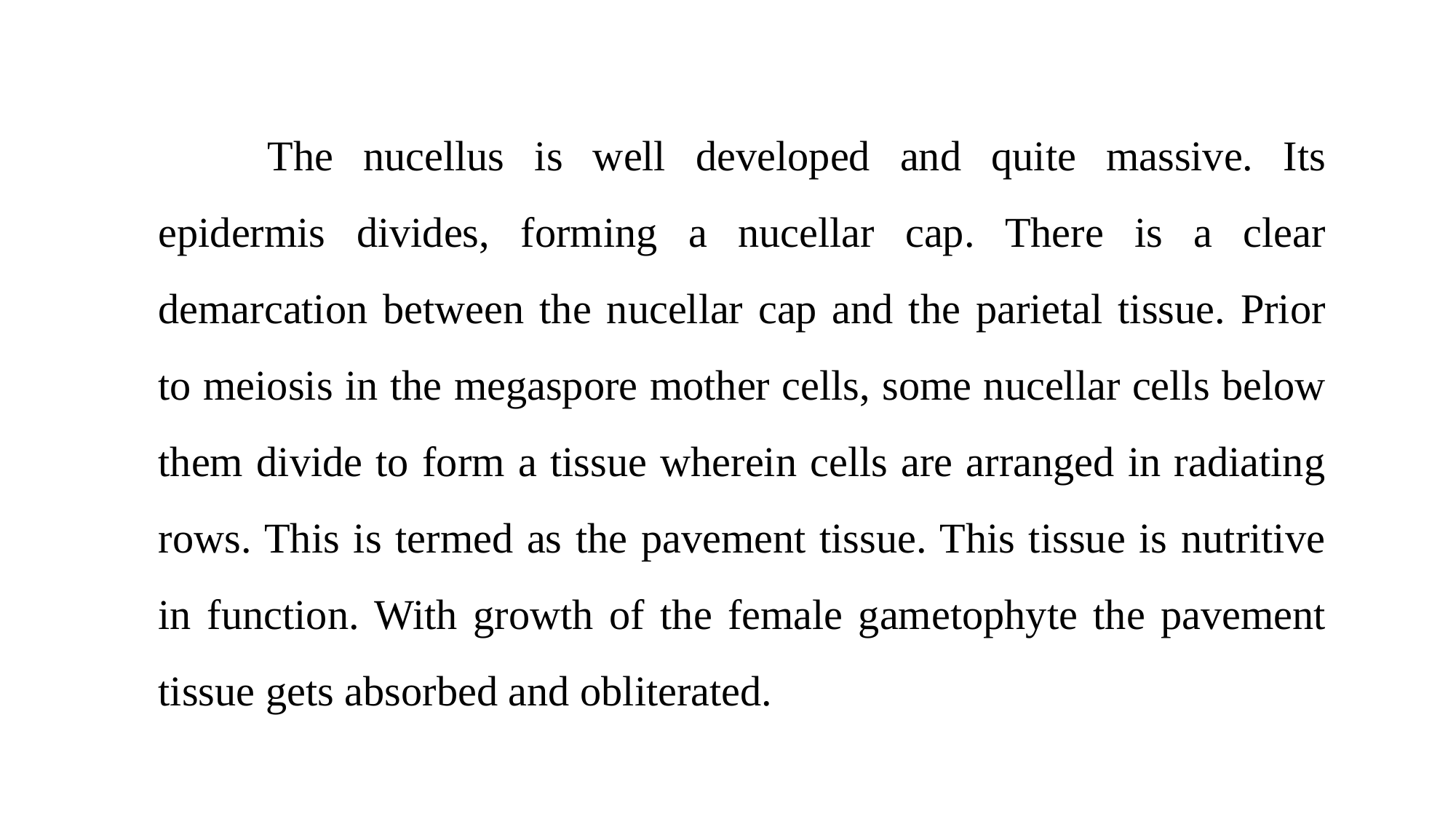

The nucellus is well developed and quite massive. Its epidermis divides, forming a nucellar cap. There is a clear demarcation between the nucellar cap and the parietal tissue. Prior to meiosis in the megaspore mother cells, some nucellar cells below them divide to form a tissue wherein cells are arranged in radiating rows. This is termed as the pavement tissue. This tissue is nutritive in function. With growth of the female gametophyte the pavement tissue gets absorbed and obliterated.